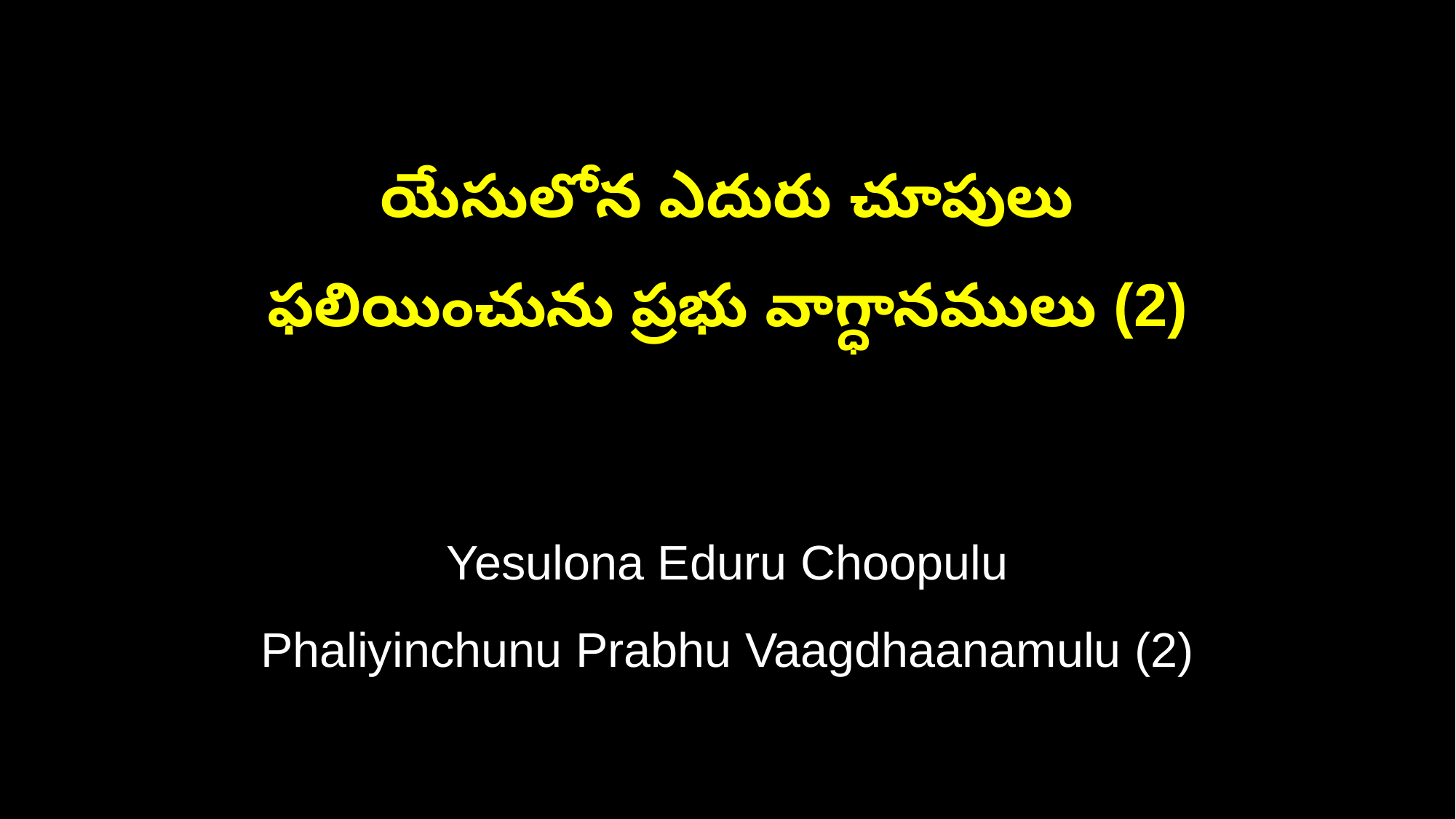

యేసులోన ఎదురు చూపులు
ఫలియించును ప్రభు వాగ్ధానములు (2)
Yesulona Eduru Choopulu
Phaliyinchunu Prabhu Vaagdhaanamulu (2)